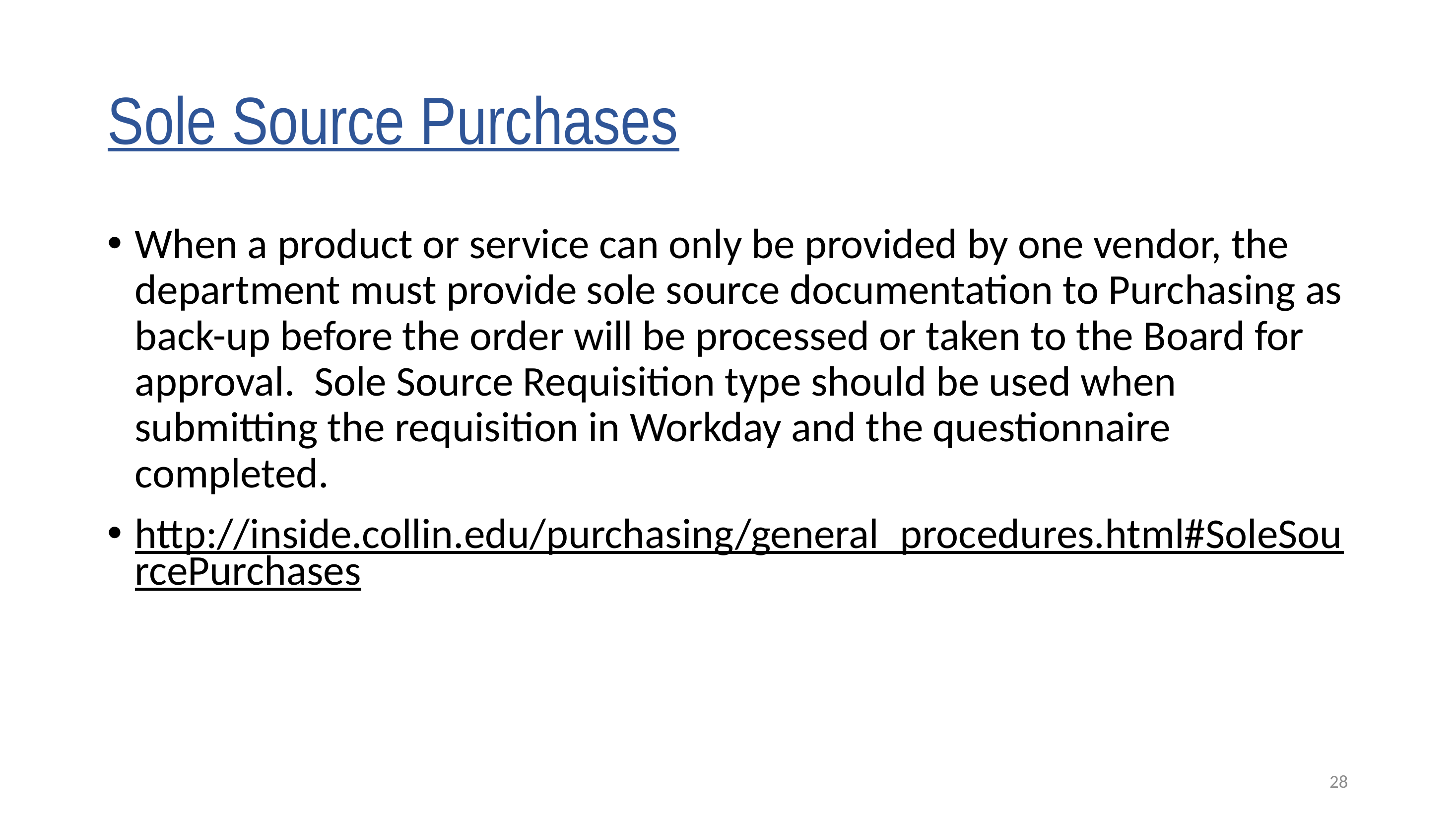

# Sole Source Purchases
When a product or service can only be provided by one vendor, the department must provide sole source documentation to Purchasing as back-up before the order will be processed or taken to the Board for approval.  Sole Source Requisition type should be used when submitting the requisition in Workday and the questionnaire completed.
http://inside.collin.edu/purchasing/general_procedures.html#SoleSourcePurchases

28